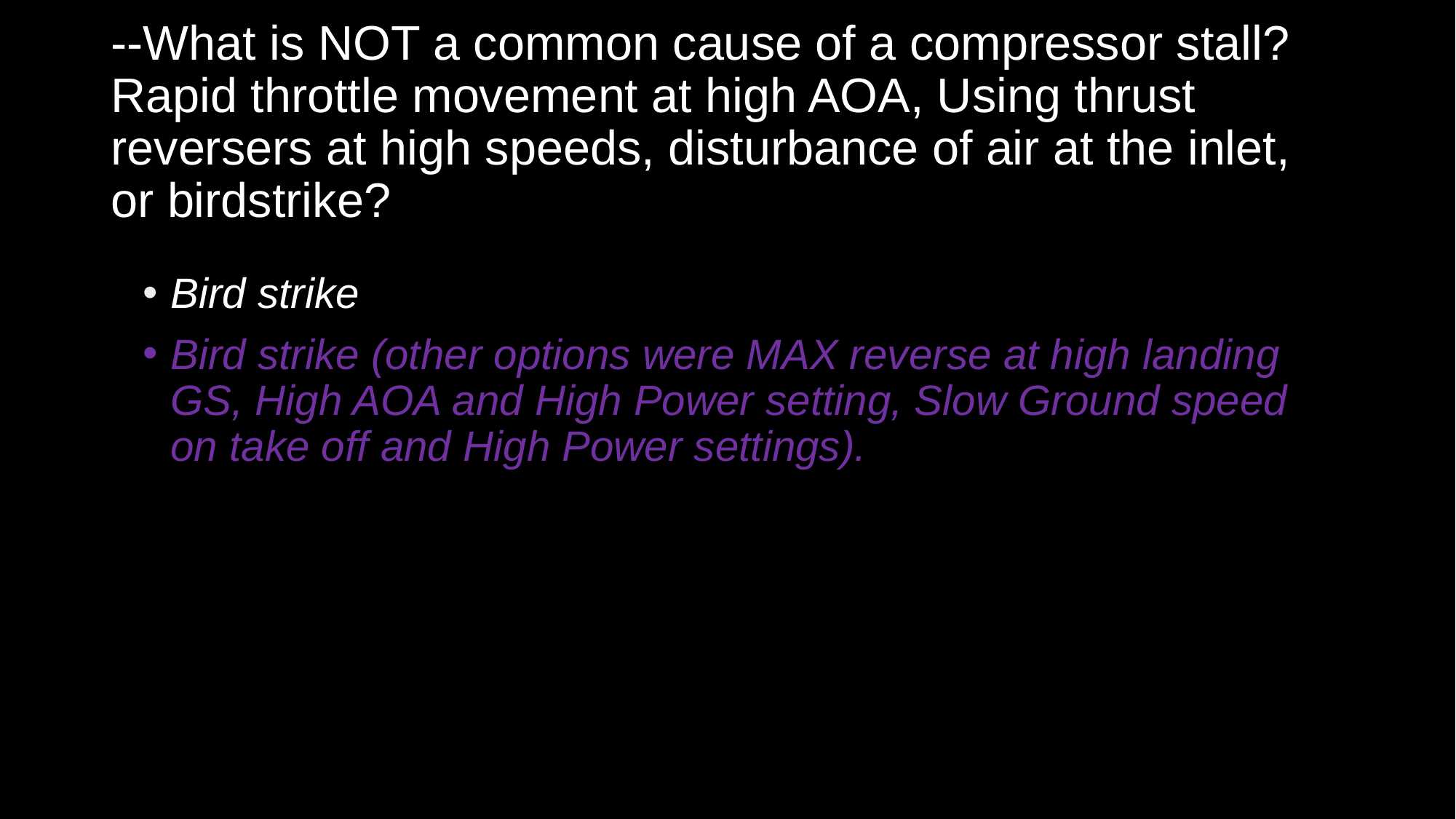

# --What is NOT a common cause of a compressor stall? Rapid throttle movement at high AOA, Using thrust reversers at high speeds, disturbance of air at the inlet, or birdstrike?
Bird strike
Bird strike (other options were MAX reverse at high landing GS, High AOA and High Power setting, Slow Ground speed on take off and High Power settings).